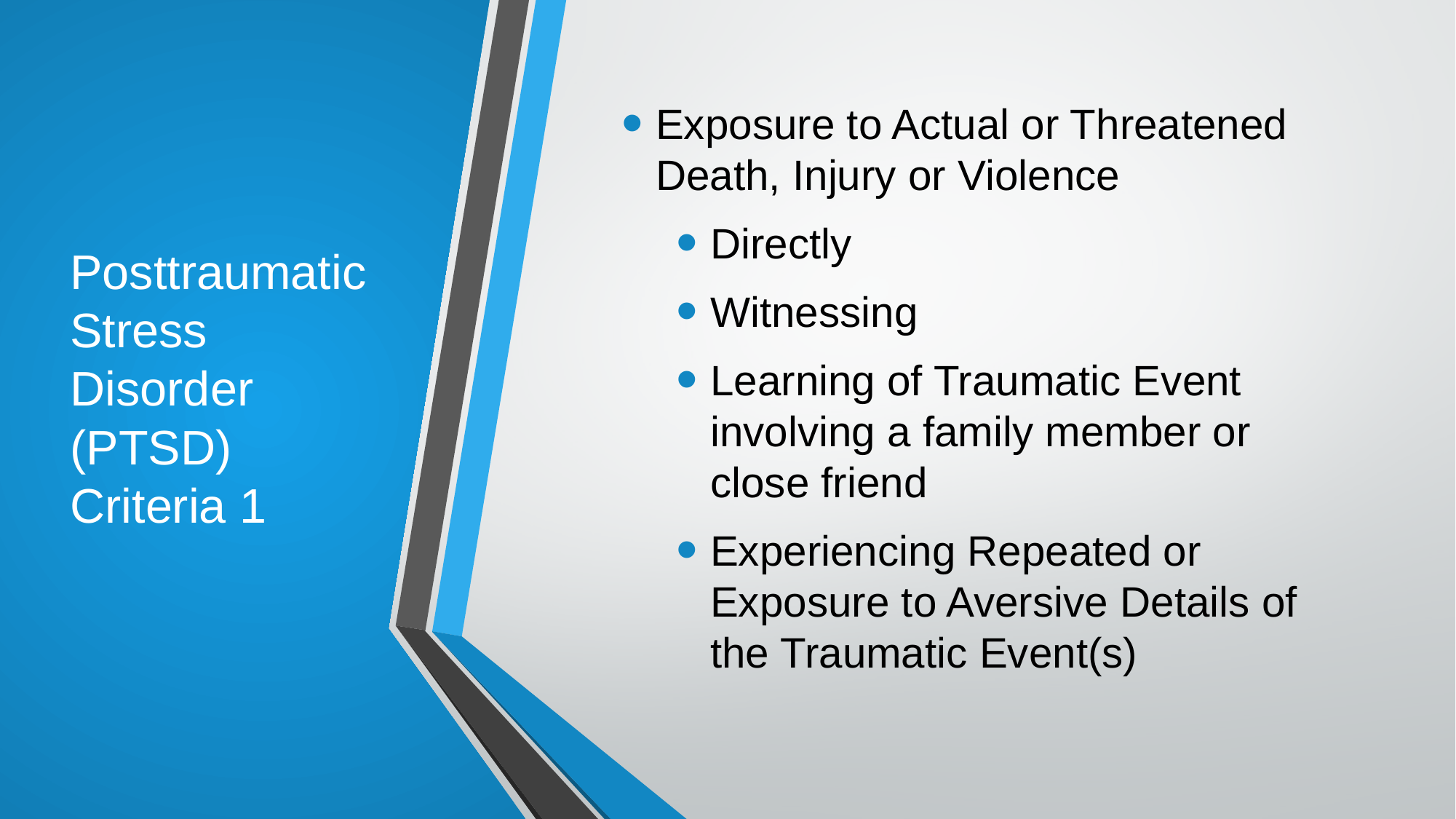

# Posttraumatic Stress Disorder (PTSD) Criteria 1
Exposure to Actual or Threatened Death, Injury or Violence
Directly
Witnessing
Learning of Traumatic Event involving a family member or close friend
Experiencing Repeated or Exposure to Aversive Details of the Traumatic Event(s)